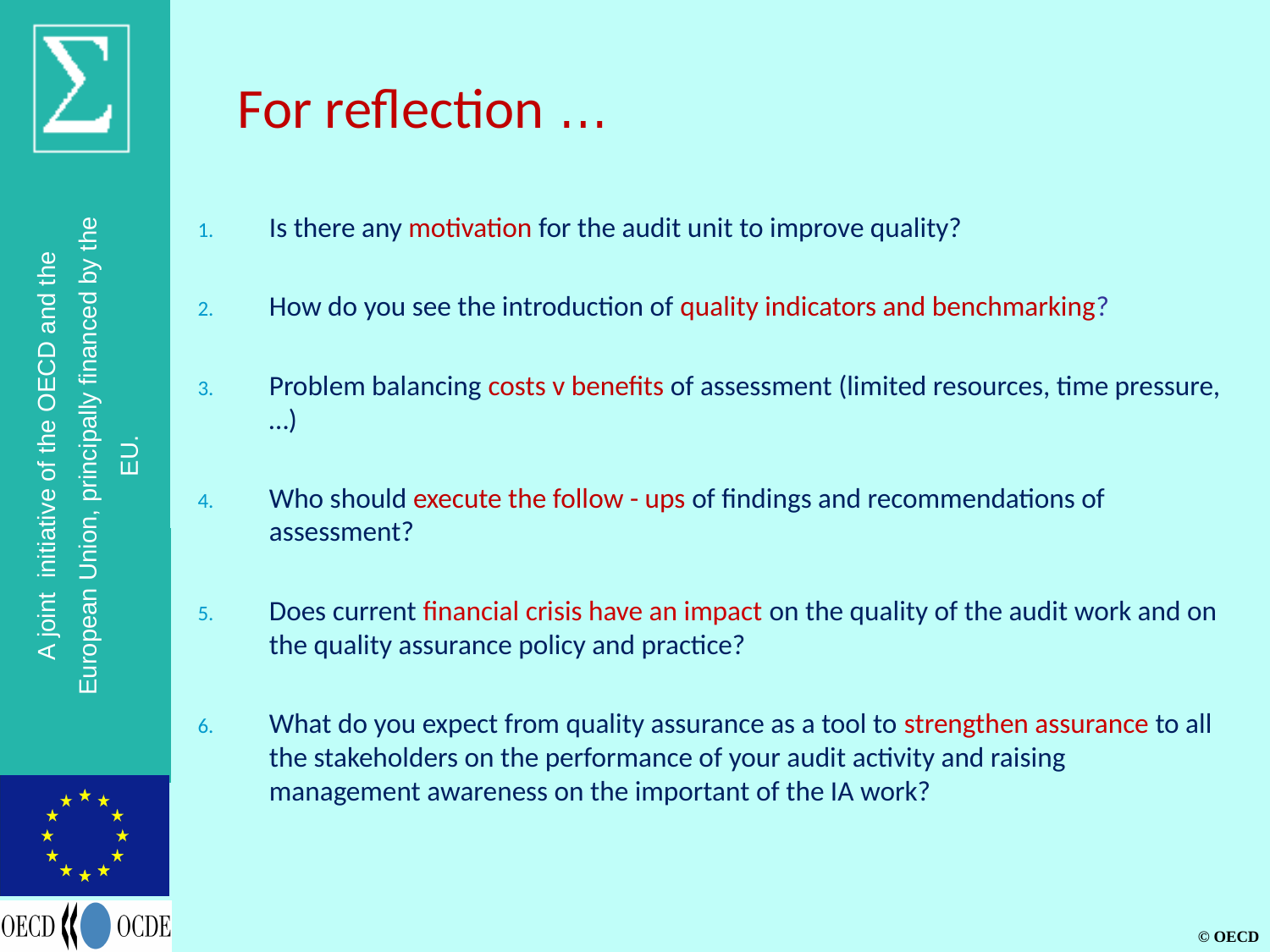

# For reflection …
Is there any motivation for the audit unit to improve quality?

How do you see the introduction of quality indicators and benchmarking?

Problem balancing costs v benefits of assessment (limited resources, time pressure,…)

Who should execute the follow - ups of findings and recommendations of assessment?

Does current financial crisis have an impact on the quality of the audit work and on the quality assurance policy and practice?

What do you expect from quality assurance as a tool to strengthen assurance to all the stakeholders on the performance of your audit activity and raising management awareness on the important of the IA work?